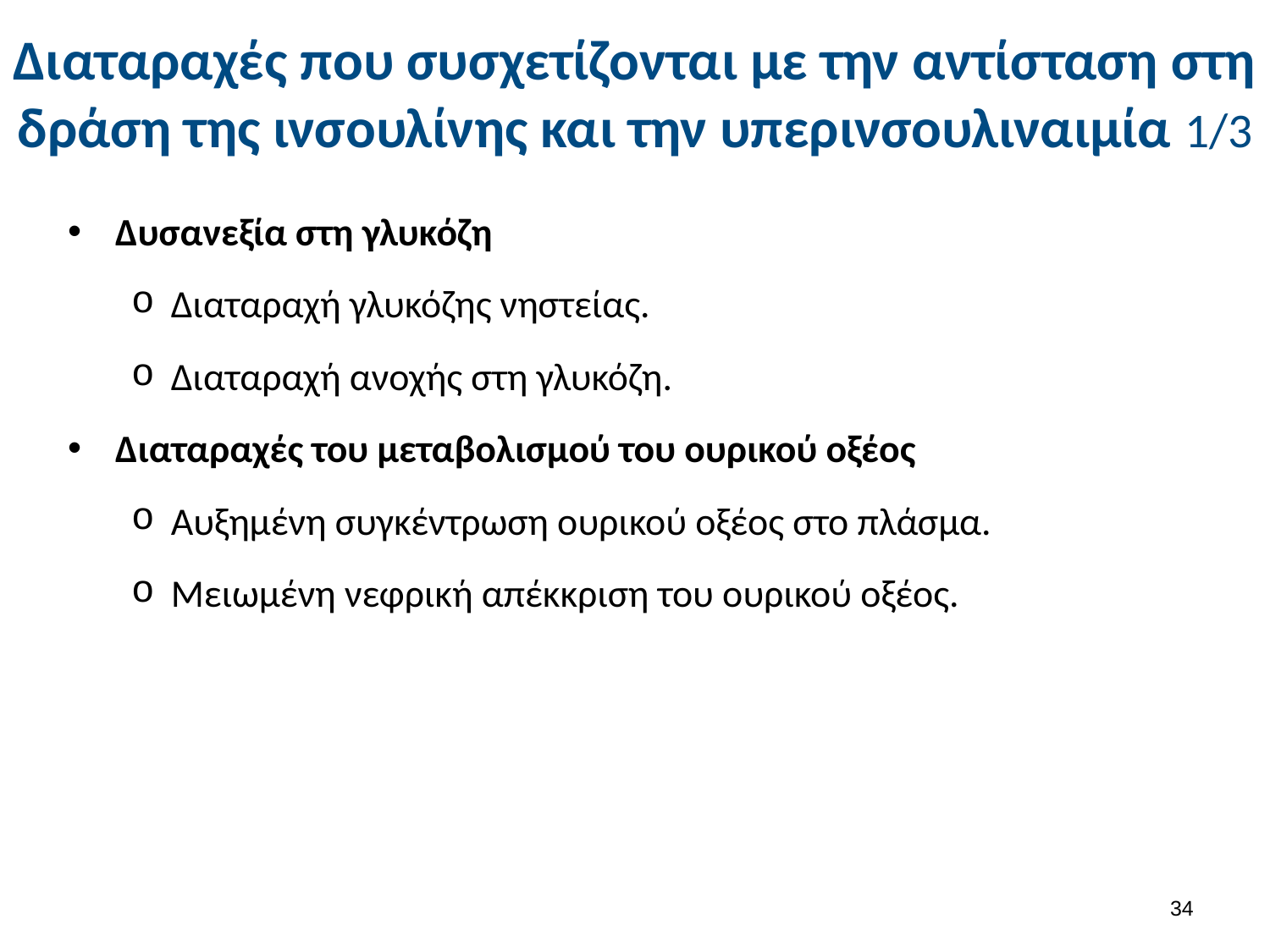

# Διαταραχές που συσχετίζονται με την αντίσταση στη δράση της ινσουλίνης και την υπερινσουλιναιμία 1/3
Δυσανεξία στη γλυκόζη
Διαταραχή γλυκόζης νηστείας.
Διαταραχή ανοχής στη γλυκόζη.
Διαταραχές του μεταβολισμού του ουρικού οξέος
Αυξημένη συγκέντρωση ουρικού οξέος στο πλάσμα.
Μειωμένη νεφρική απέκκριση του ουρικού οξέος.
34